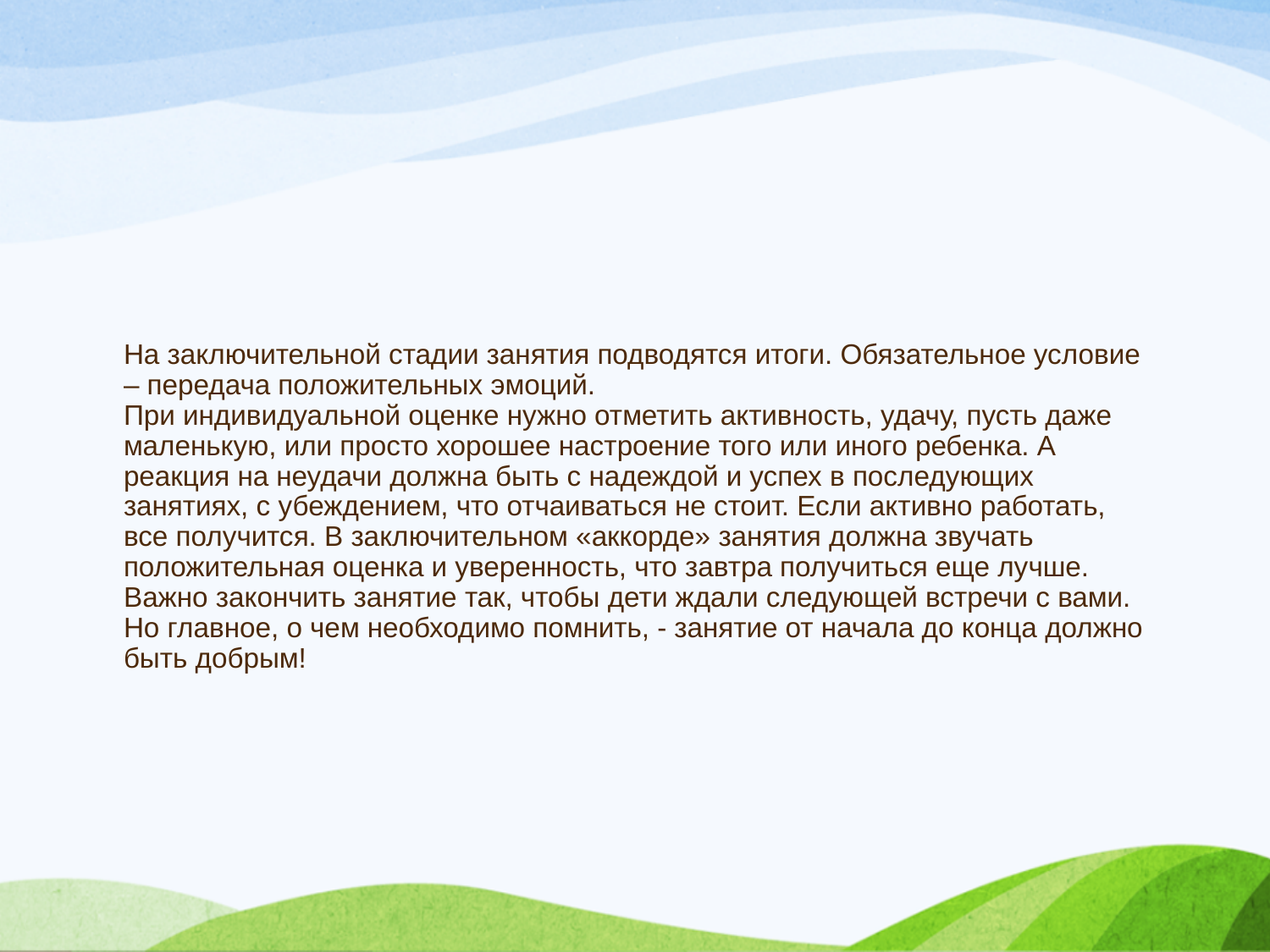

# На заключительной стадии занятия подводятся итоги. Обязательное условие – передача положительных эмоций. При индивидуальной оценке нужно отметить активность, удачу, пусть даже маленькую, или просто хорошее настроение того или иного ребенка. А реакция на неудачи должна быть с надеждой и успех в последующих занятиях, с убеждением, что отчаиваться не стоит. Если активно работать, все получится. В заключительном «аккорде» занятия должна звучать положительная оценка и уверенность, что завтра получиться еще лучше. Важно закончить занятие так, чтобы дети ждали следующей встречи с вами. Но главное, о чем необходимо помнить, - занятие от начала до конца должно быть добрым!